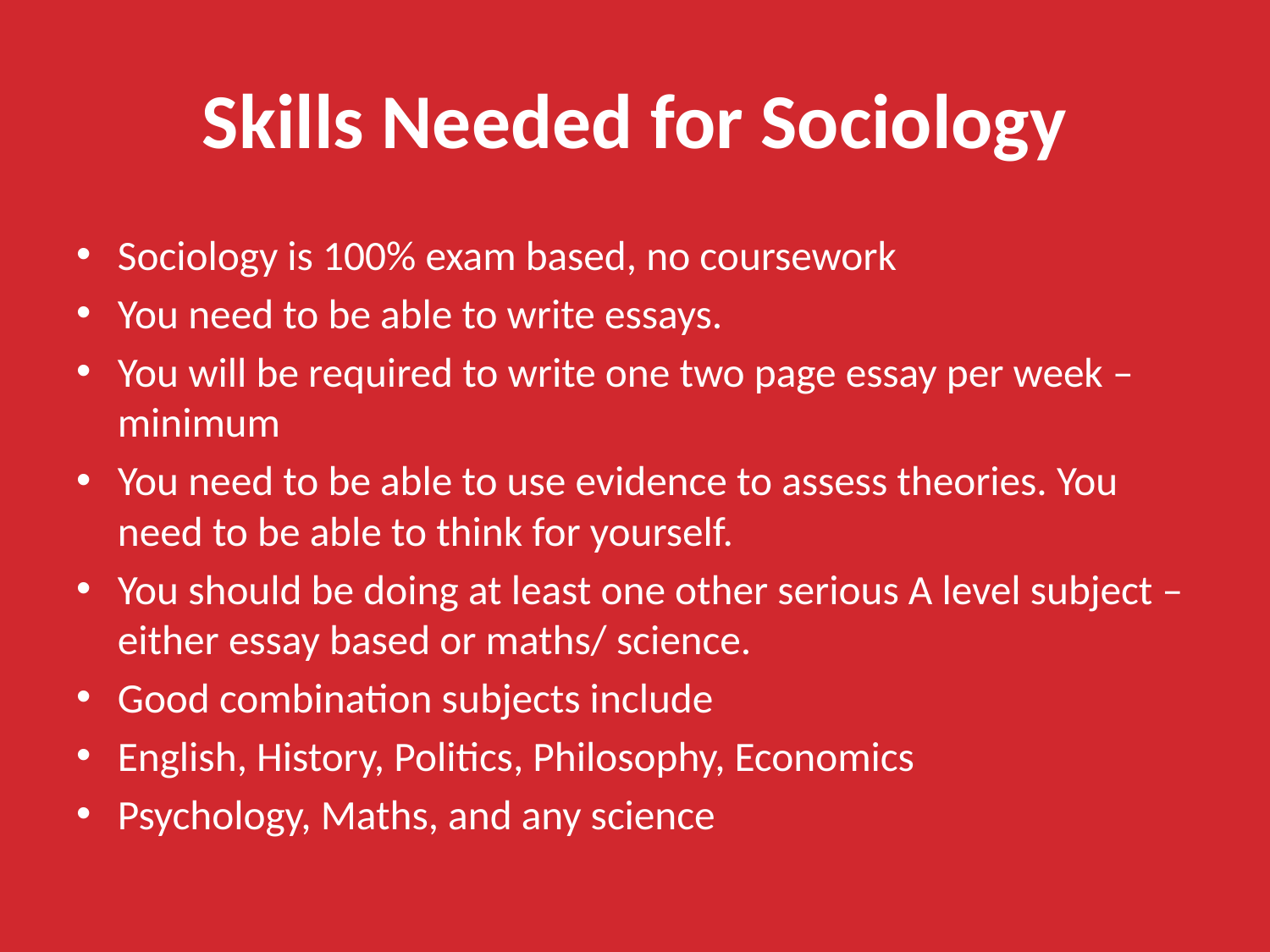

# Skills Needed for Sociology
Sociology is 100% exam based, no coursework
You need to be able to write essays.
You will be required to write one two page essay per week – minimum
You need to be able to use evidence to assess theories. You need to be able to think for yourself.
You should be doing at least one other serious A level subject – either essay based or maths/ science.
Good combination subjects include
English, History, Politics, Philosophy, Economics
Psychology, Maths, and any science